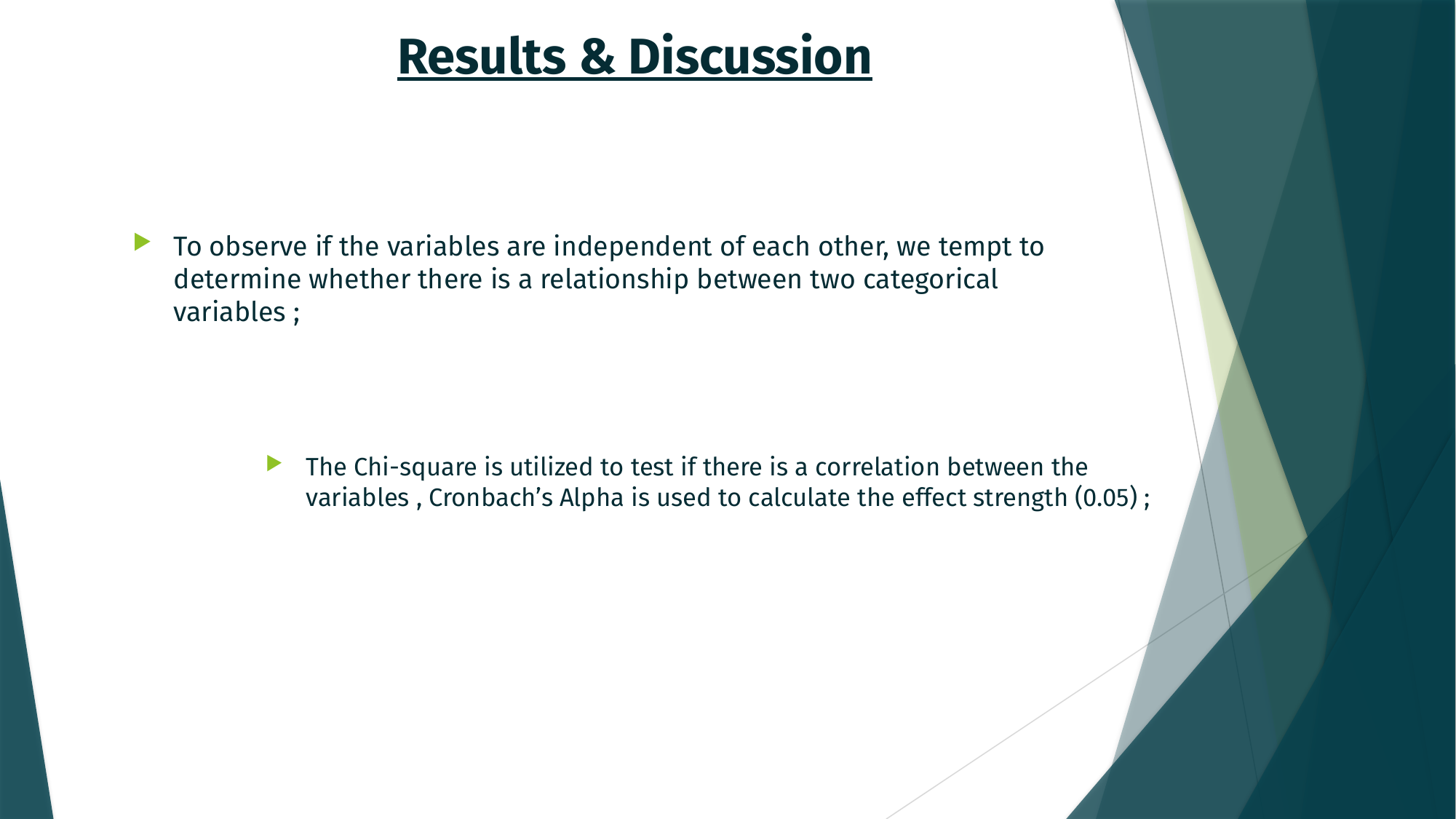

# Results & Discussion
To observe if the variables are independent of each other, we tempt to determine whether there is a relationship between two categorical variables ;

The Chi-square is utilized to test if there is a correlation between the variables , Cronbach’s Alpha is used to calculate the effect strength (0.05) ;